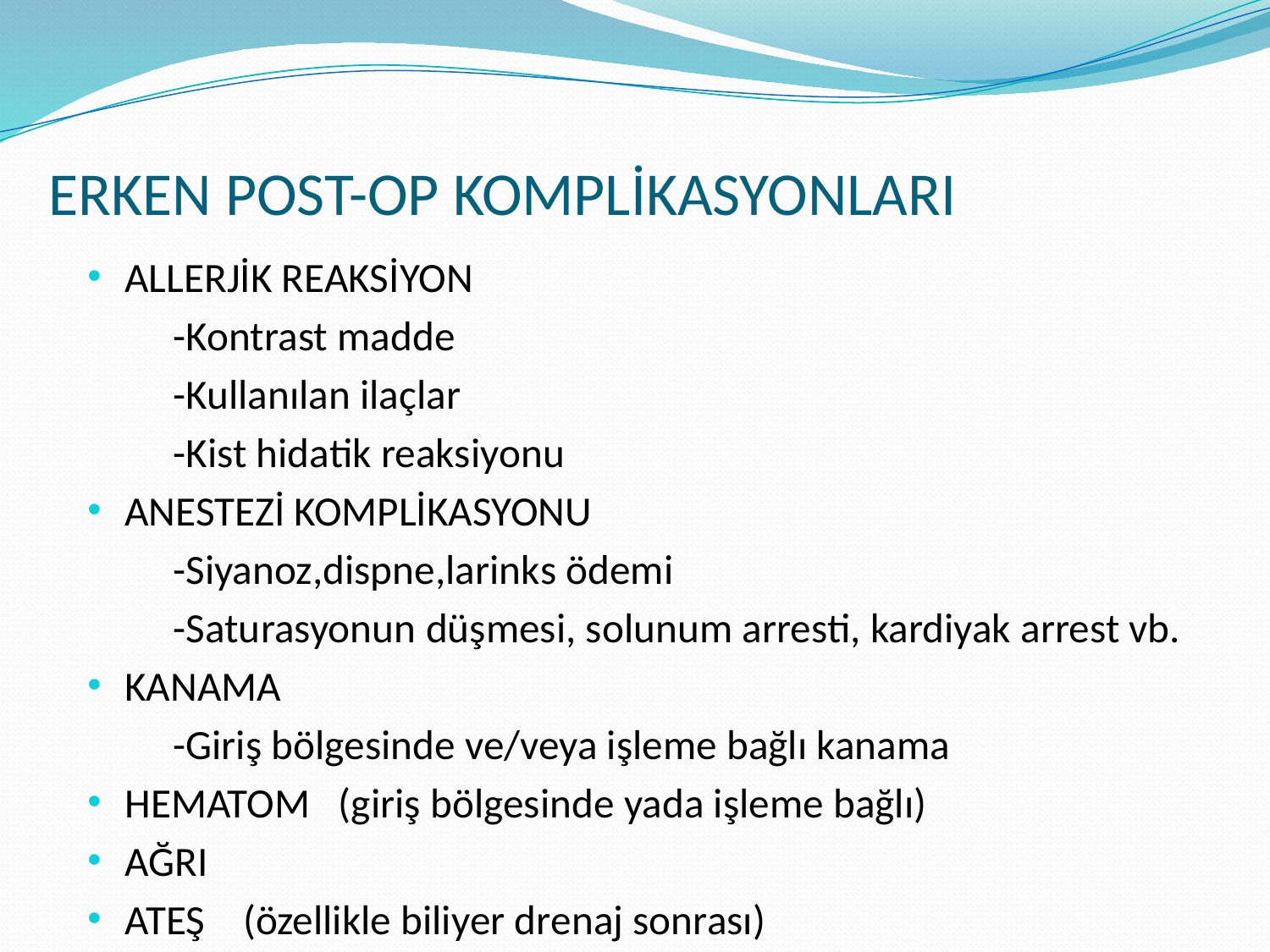

# ERKEN POST-OP KOMPLİKASYONLARI
ALLERJİK REAKSİYON
         -Kontrast madde
         -Kullanılan ilaçlar
         -Kist hidatik reaksiyonu
ANESTEZİ KOMPLİKASYONU
         -Siyanoz,dispne,larinks ödemi
         -Saturasyonun düşmesi, solunum arresti, kardiyak arrest vb.
KANAMA
         -Giriş bölgesinde ve/veya işleme bağlı kanama
HEMATOM   (giriş bölgesinde yada işleme bağlı)
AĞRI
ATEŞ    (özellikle biliyer drenaj sonrası)